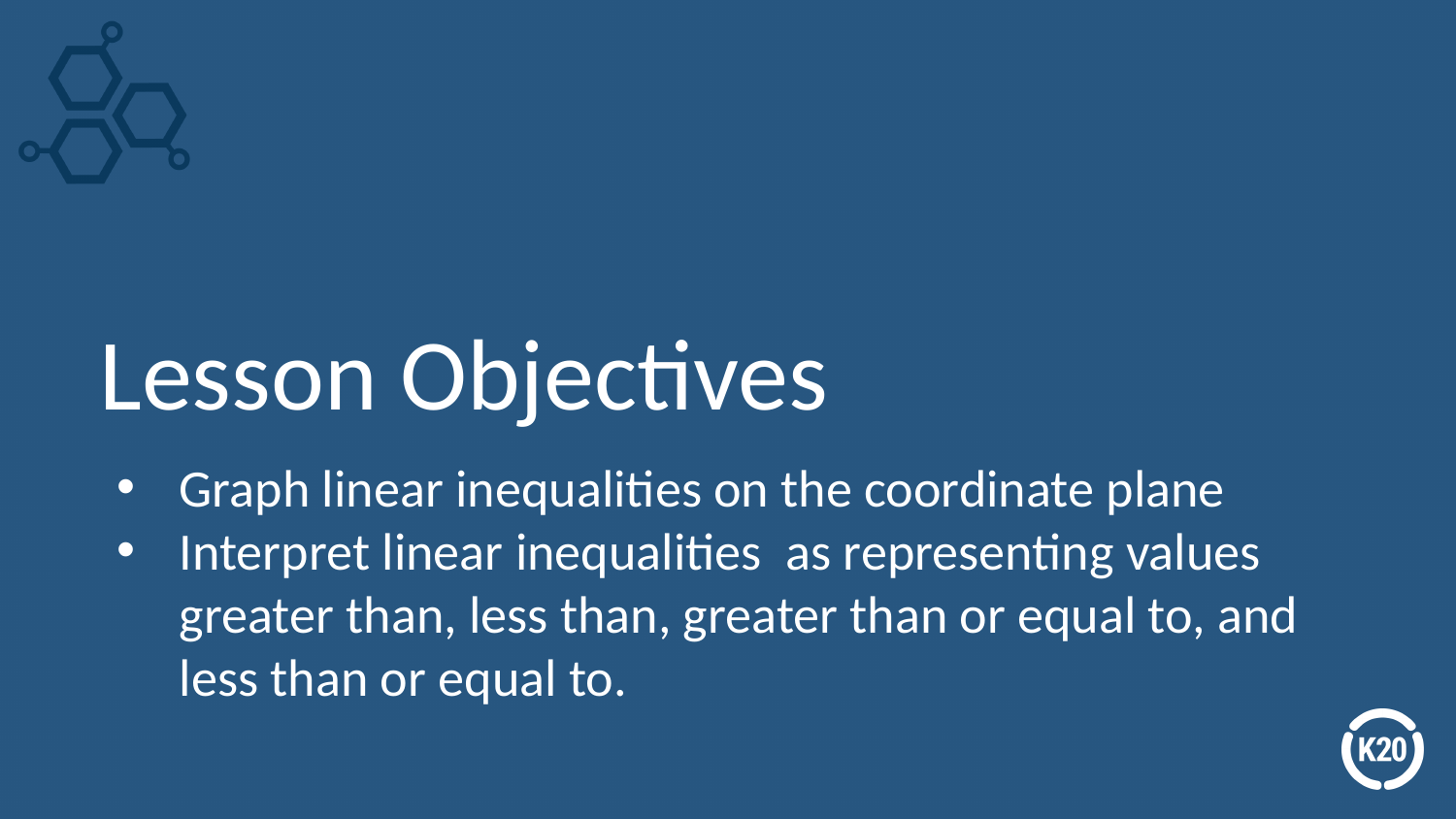

# Lesson Objectives
Graph linear inequalities on the coordinate plane
Interpret linear inequalities  as representing values greater than, less than, greater than or equal to, and less than or equal to.